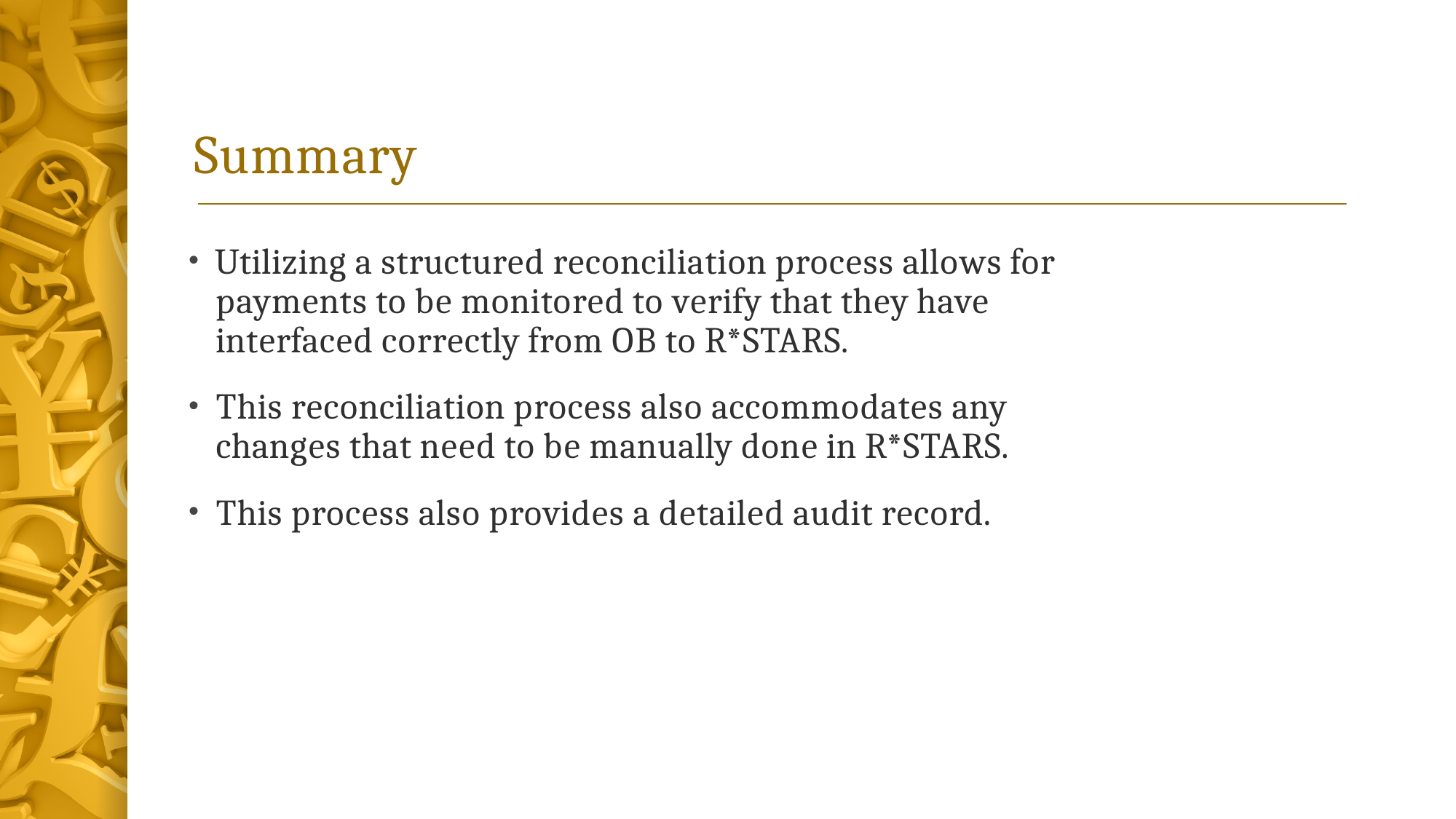

# Summary
Utilizing a structured reconciliation process allows for payments to be monitored to verify that they have interfaced correctly from OB to R*STARS.
This reconciliation process also accommodates any changes that need to be manually done in R*STARS.
This process also provides a detailed audit record.